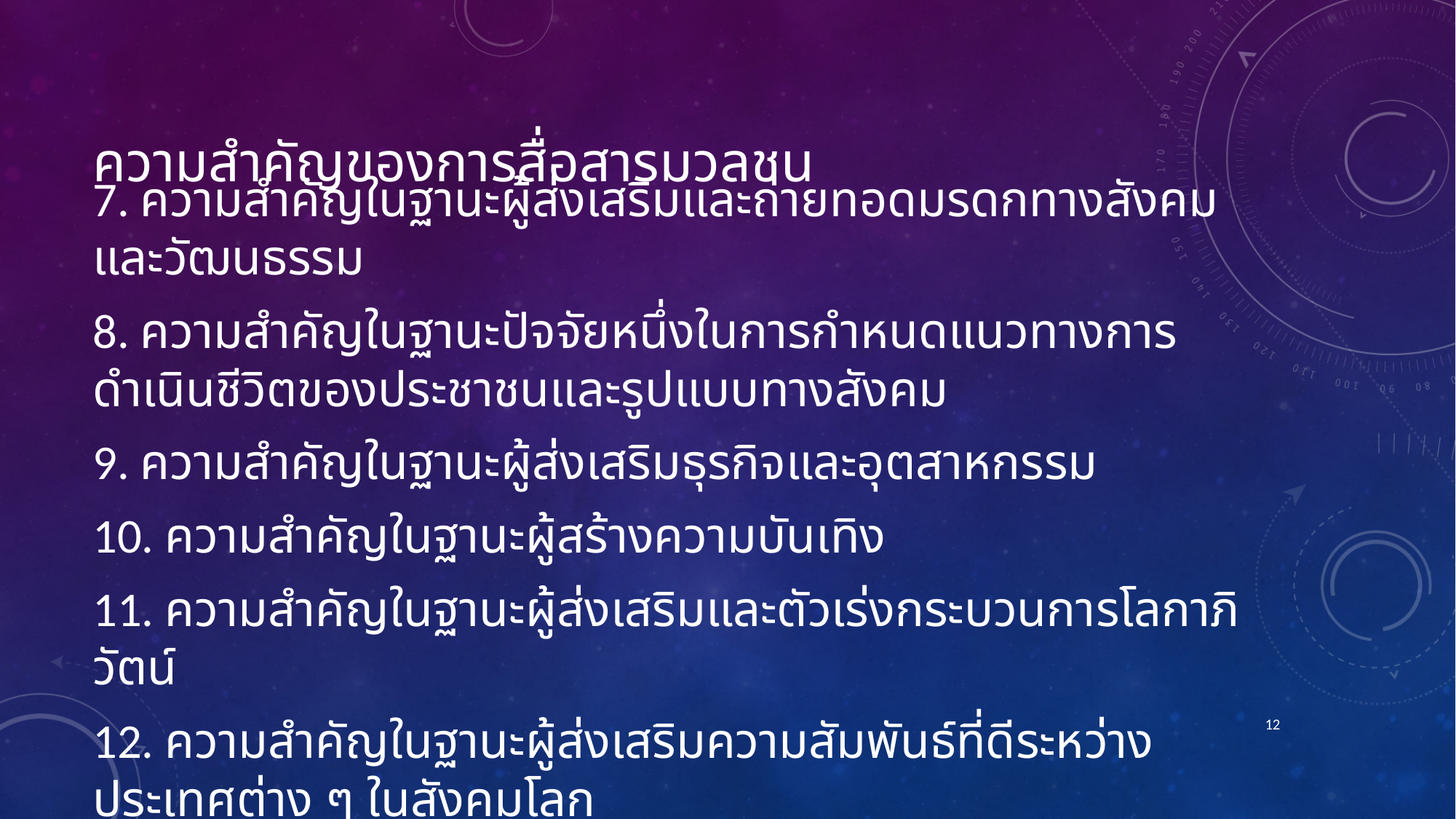

# ความสำคัญของการสื่อสารมวลชน
7. ความสำคัญในฐานะผู้ส่งเสริมและถ่ายทอดมรดกทางสังคมและวัฒนธรรม
8. ความสำคัญในฐานะปัจจัยหนึ่งในการกำหนดแนวทางการดำเนินชีวิตของประชาชนและรูปแบบทางสังคม
9. ความสำคัญในฐานะผู้ส่งเสริมธุรกิจและอุตสาหกรรม
10. ความสำคัญในฐานะผู้สร้างความบันเทิง
11. ความสำคัญในฐานะผู้ส่งเสริมและตัวเร่งกระบวนการโลกาภิวัตน์
12. ความสำคัญในฐานะผู้ส่งเสริมความสัมพันธ์ที่ดีระหว่างประเทศต่าง ๆ ในสังคมโลก
12